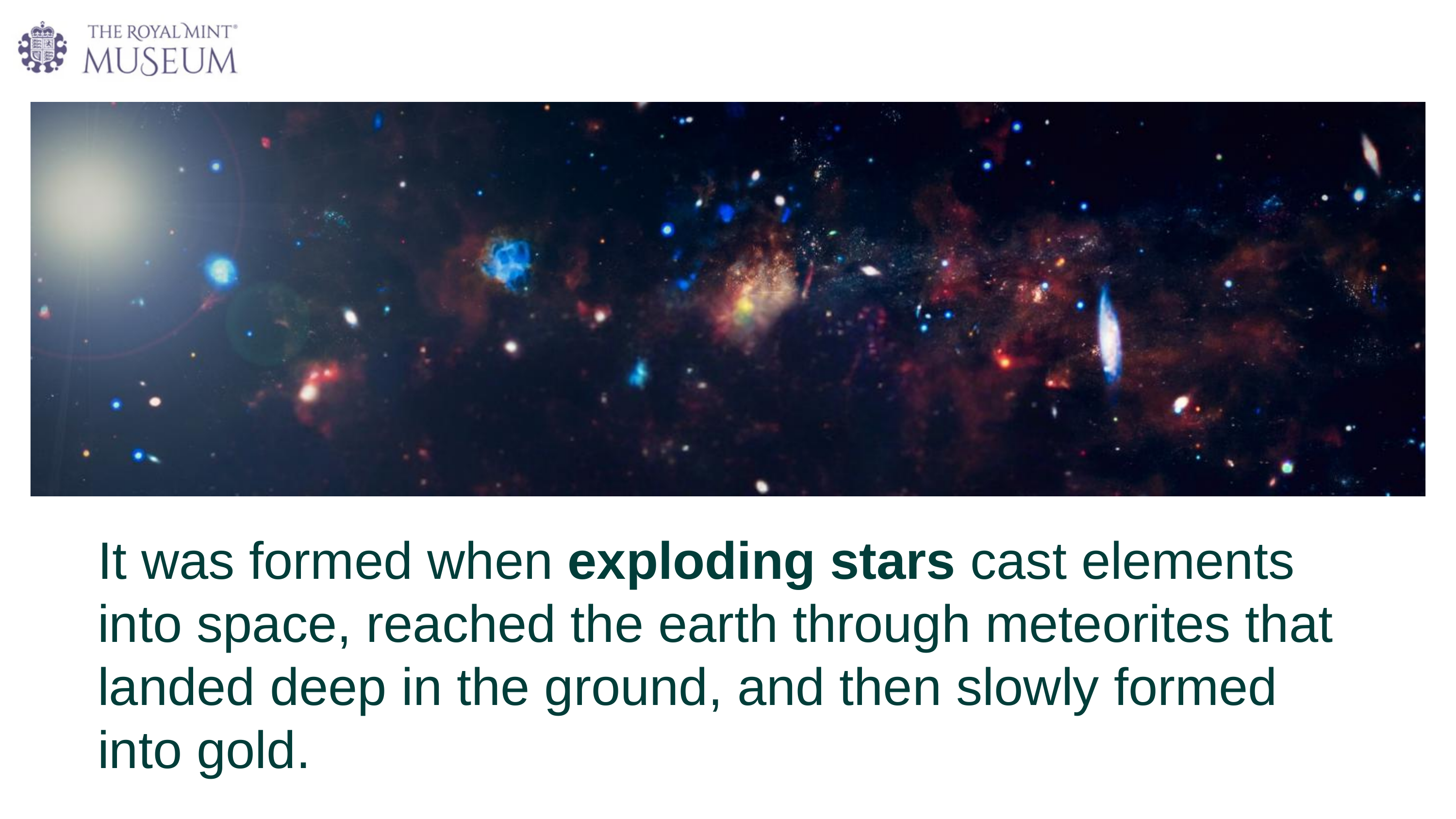

It was formed when exploding stars cast elements into space, reached the earth through meteorites that landed deep in the ground, and then slowly formed into gold.